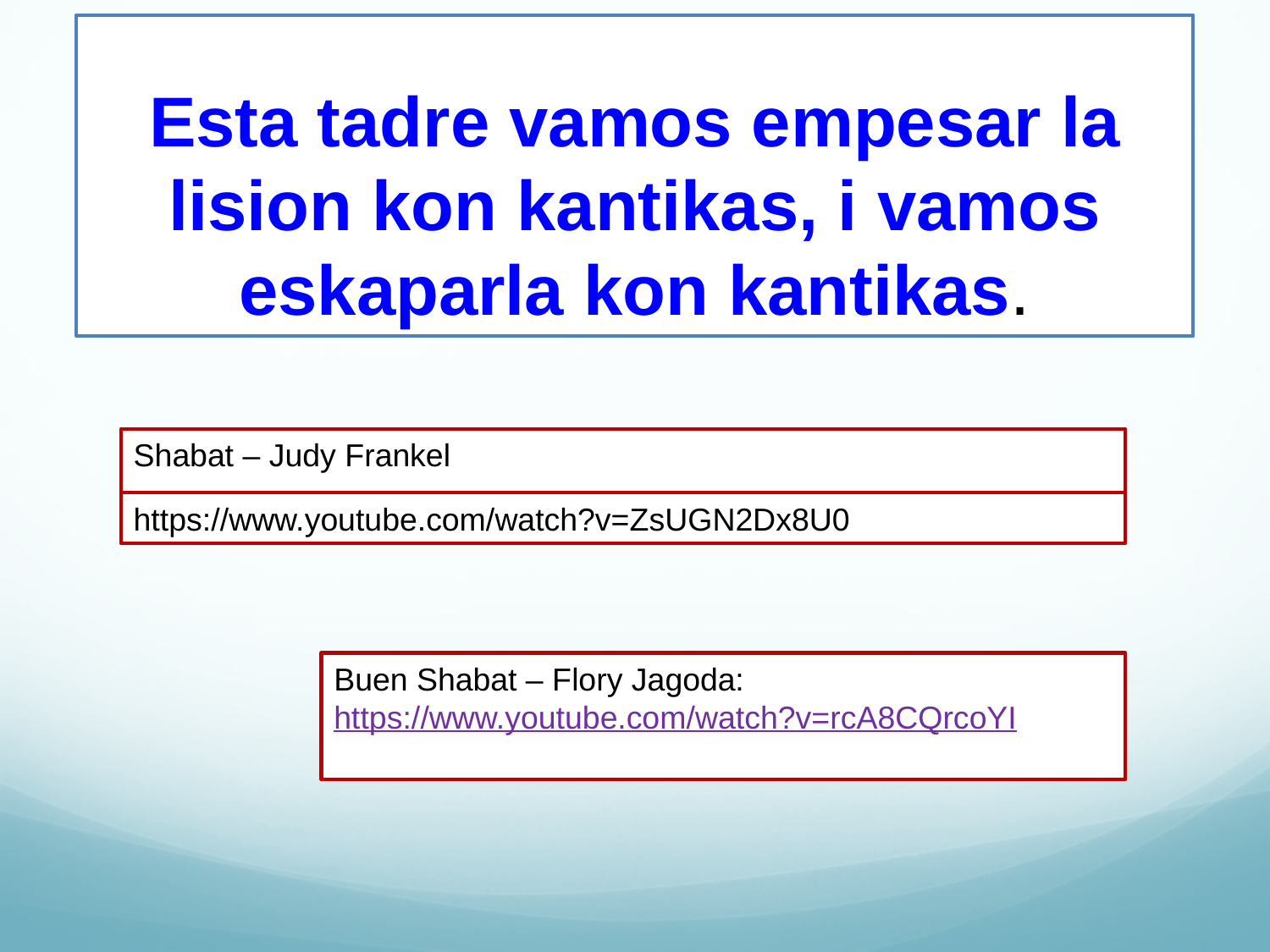

# Esta tadre vamos empesar la lision kon kantikas, i vamos eskaparla kon kantikas.

Shabat – Judy Frankel

https://www.youtube.com/watch?v=ZsUGN2Dx8U0
Buen Shabat – Flory Jagoda:
https://www.youtube.com/watch?v=rcA8CQrcoYI